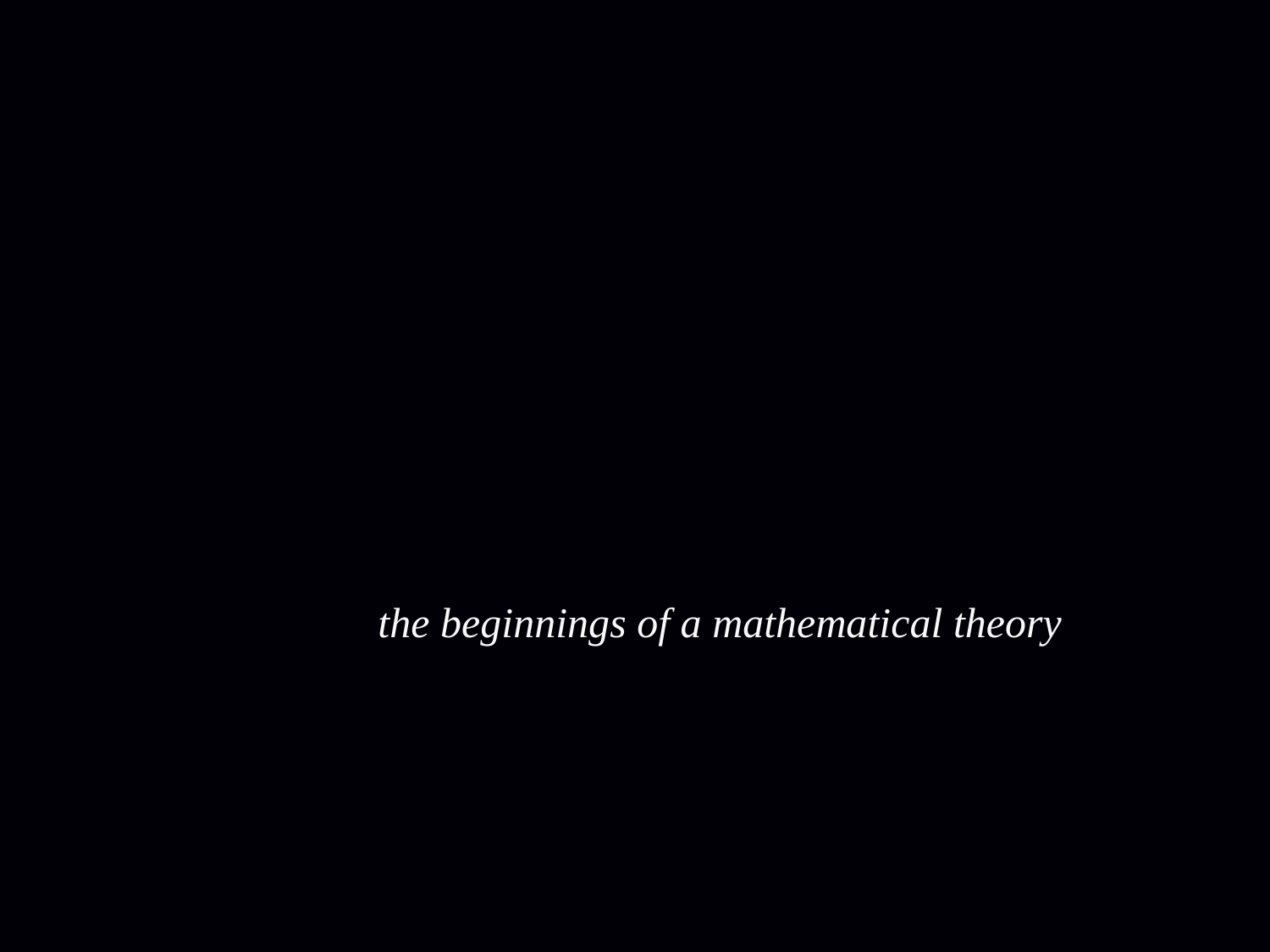

# the beginnings of a mathematical theory